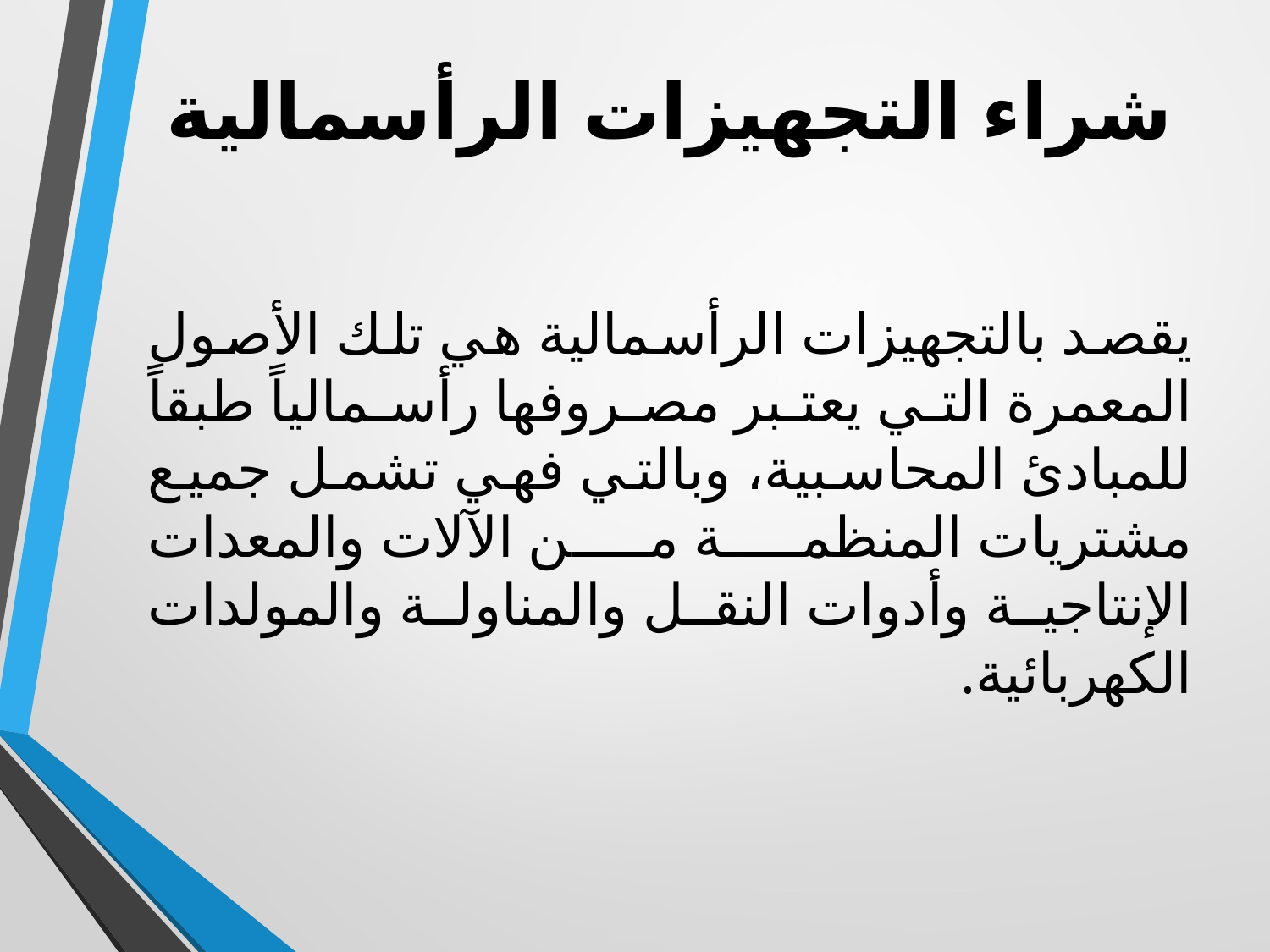

# شراء التجهيزات الرأسمالية
يقصد بالتجهيزات الرأسمالية هي تلك الأصول المعمرة التي يعتبر مصروفها رأسمالياً طبقاً للمبادئ المحاسبية، وبالتي فهي تشمل جميع مشتريات المنظمة من الآلات والمعدات الإنتاجية وأدوات النقل والمناولة والمولدات الكهربائية.